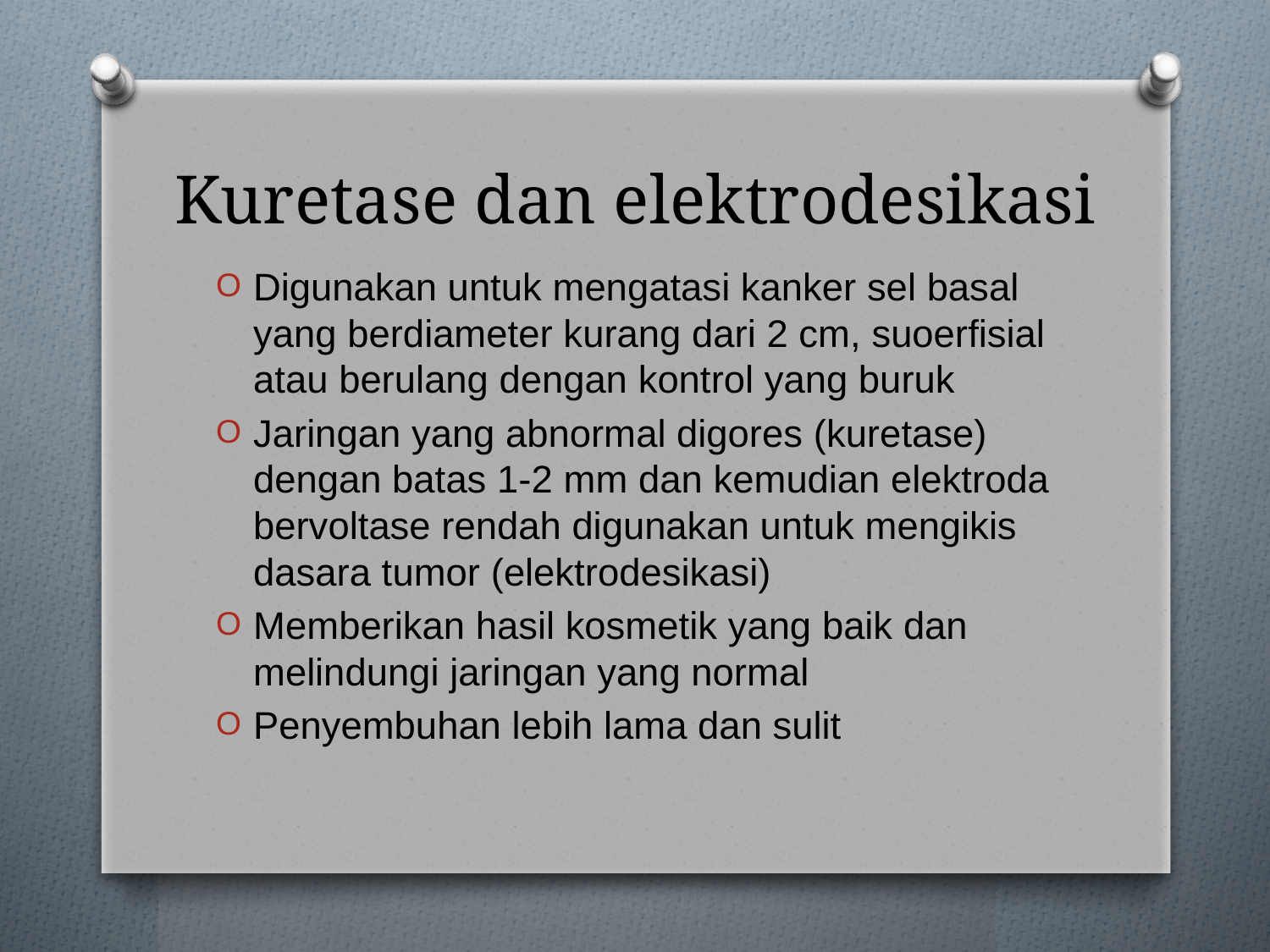

# Kuretase dan elektrodesikasi
Digunakan untuk mengatasi kanker sel basal yang berdiameter kurang dari 2 cm, suoerfisial atau berulang dengan kontrol yang buruk
Jaringan yang abnormal digores (kuretase) dengan batas 1-2 mm dan kemudian elektroda bervoltase rendah digunakan untuk mengikis dasara tumor (elektrodesikasi)
Memberikan hasil kosmetik yang baik dan melindungi jaringan yang normal
Penyembuhan lebih lama dan sulit